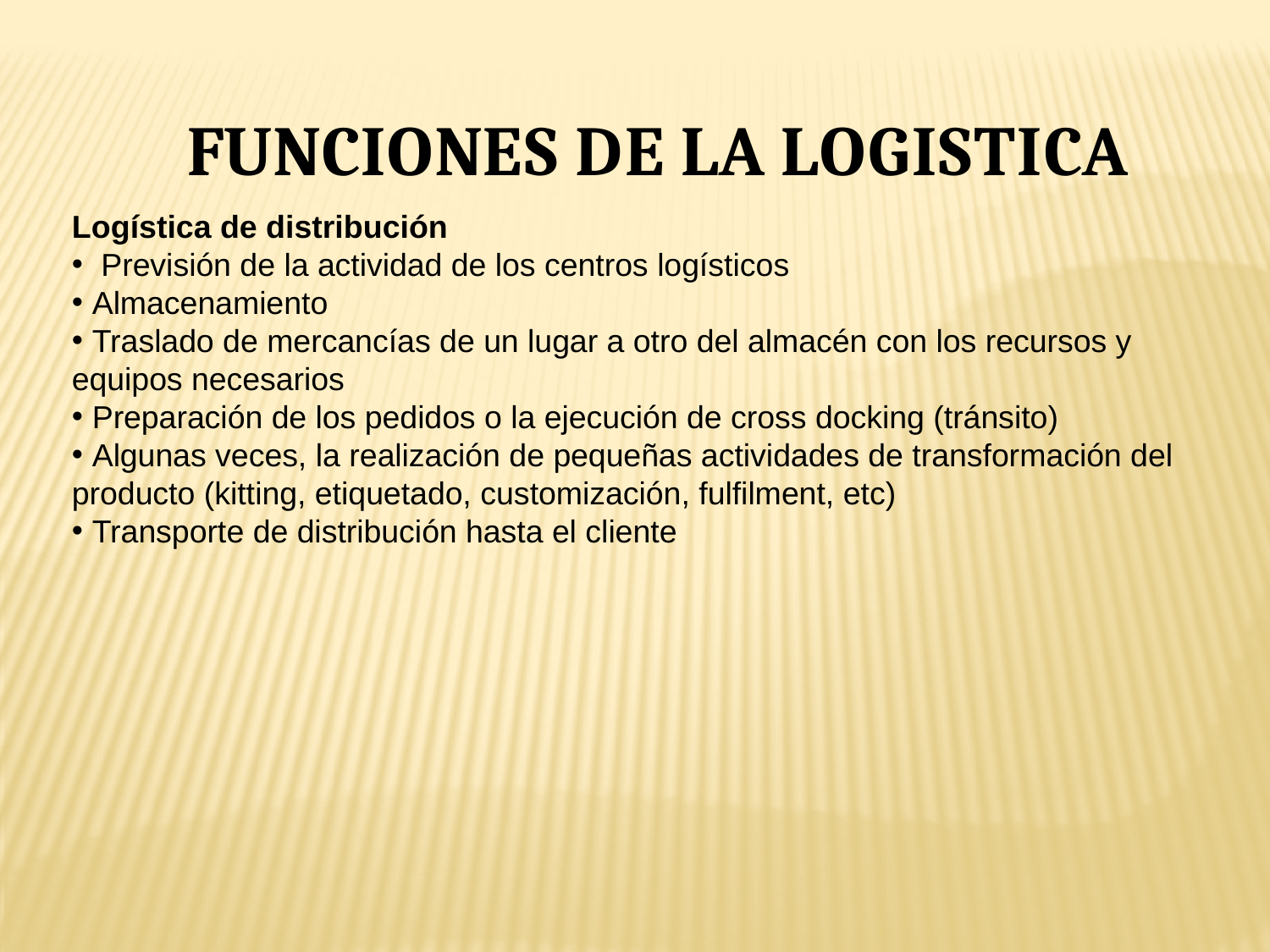

FUNCIONES DE LA LOGISTICA
Logística de distribución
  Previsión de la actividad de los centros logísticos
 Almacenamiento
 Traslado de mercancías de un lugar a otro del almacén con los recursos y equipos necesarios
 Preparación de los pedidos o la ejecución de cross docking (tránsito)
 Algunas veces, la realización de pequeñas actividades de transformación del producto (kitting, etiquetado, customización, fulfilment, etc)
 Transporte de distribución hasta el cliente